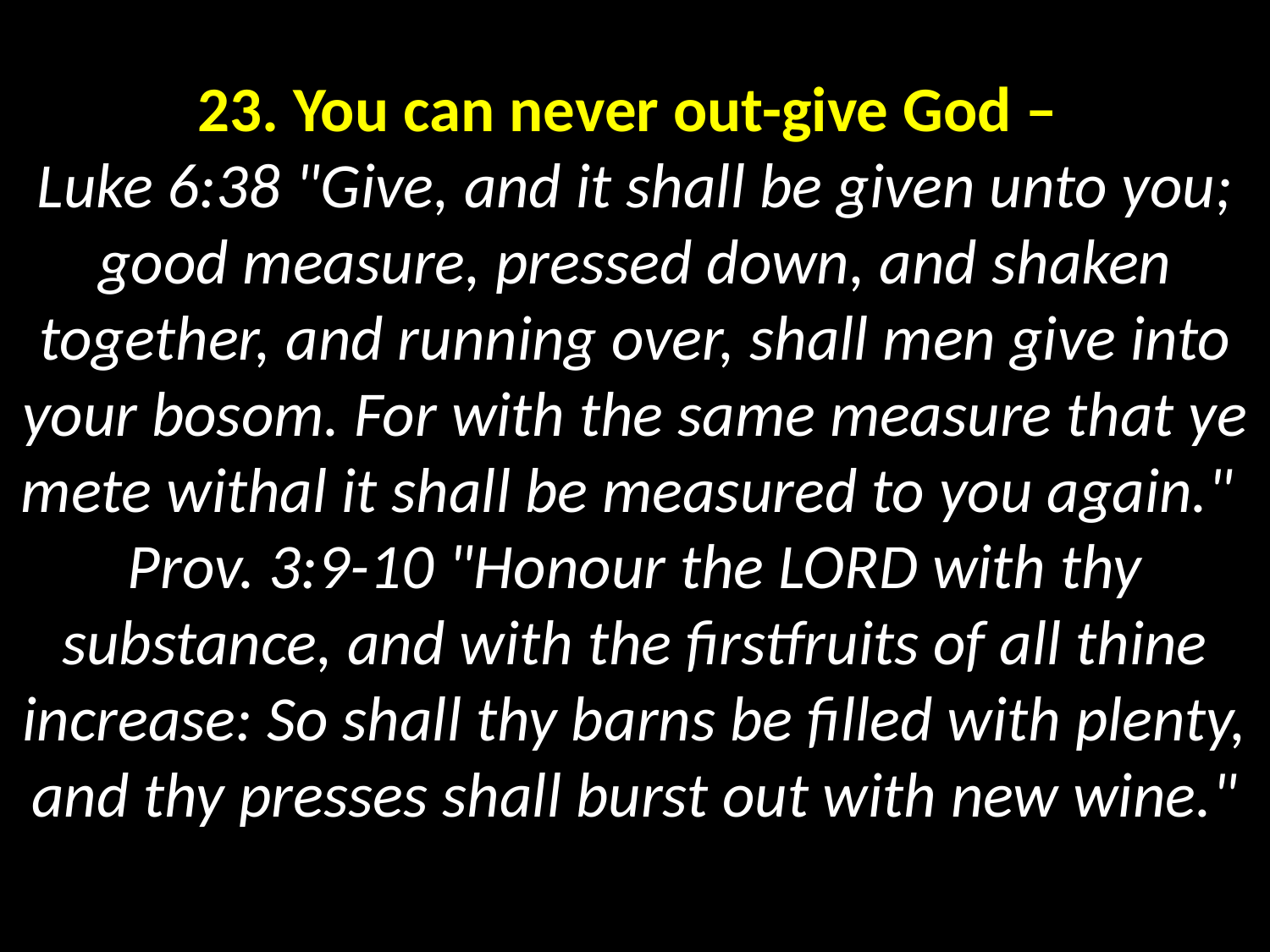

# 23. You can never out-give God – Luke 6:38 "Give, and it shall be given unto you; good measure, pressed down, and shaken together, and running over, shall men give into your bosom. For with the same measure that ye mete withal it shall be measured to you again." Prov. 3:9-10 "Honour the LORD with thy substance, and with the firstfruits of all thine increase: So shall thy barns be filled with plenty, and thy presses shall burst out with new wine."